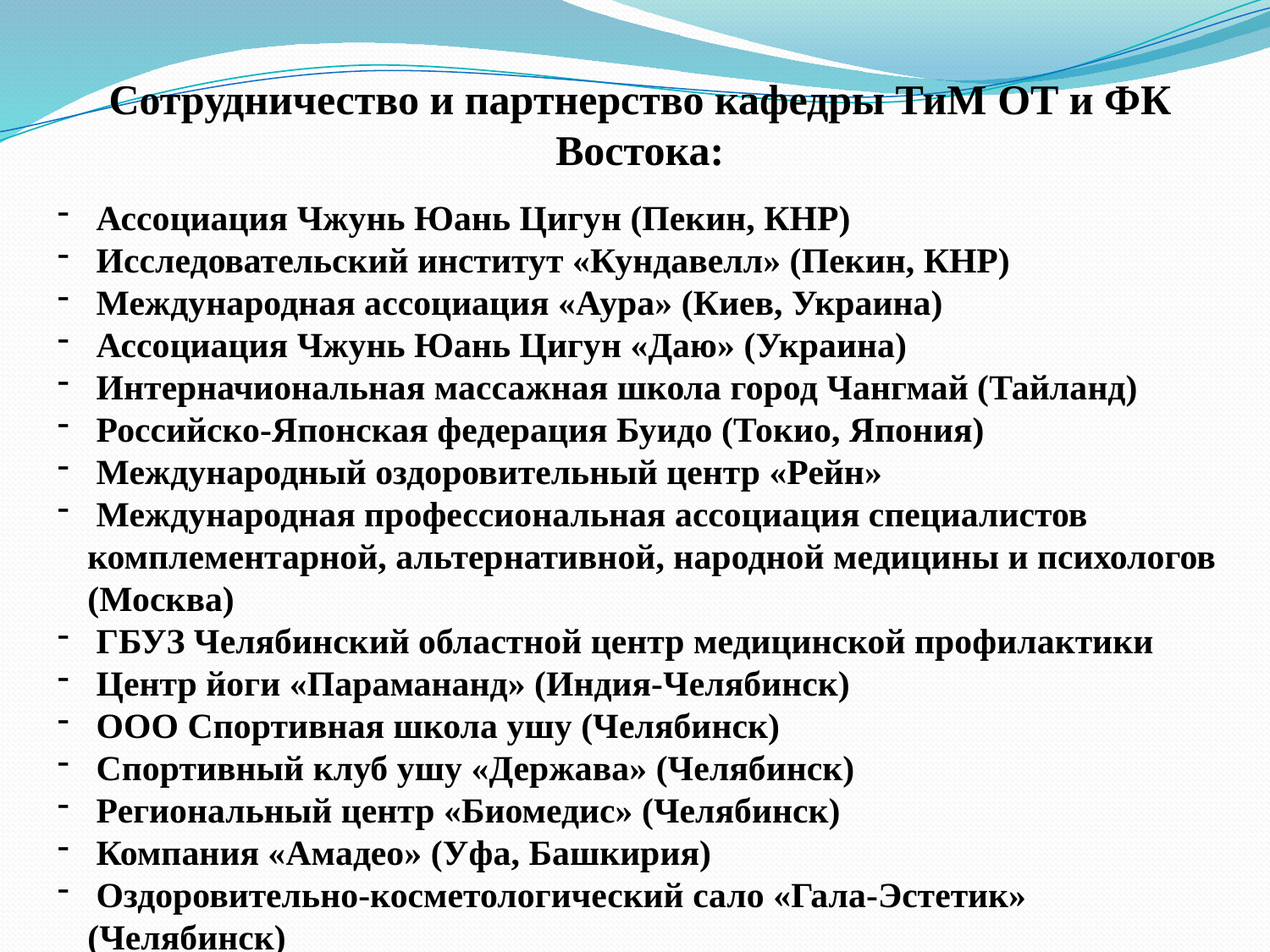

Сотрудничество и партнерство кафедры ТиМ ОТ и ФК Востока:

 Ассоциация Чжунь Юань Цигун (Пекин, КНР)
 Исследовательский институт «Кундавелл» (Пекин, КНР)
 Международная ассоциация «Аура» (Киев, Украина)
 Ассоциация Чжунь Юань Цигун «Даю» (Украина)
 Интерначиональная массажная школа город Чангмай (Тайланд)
 Российско-Японская федерация Буидо (Токио, Япония)
 Международный оздоровительный центр «Рейн»
 Международная профессиональная ассоциация специалистов комплементарной, альтернативной, народной медицины и психологов (Москва)
 ГБУЗ Челябинский областной центр медицинской профилактики
 Центр йоги «Парамананд» (Индия-Челябинск)
 ООО Спортивная школа ушу (Челябинск)
 Спортивный клуб ушу «Держава» (Челябинск)
 Региональный центр «Биомедис» (Челябинск)
 Компания «Амадео» (Уфа, Башкирия)
 Оздоровительно-косметологический сало «Гала-Эстетик» (Челябинск)